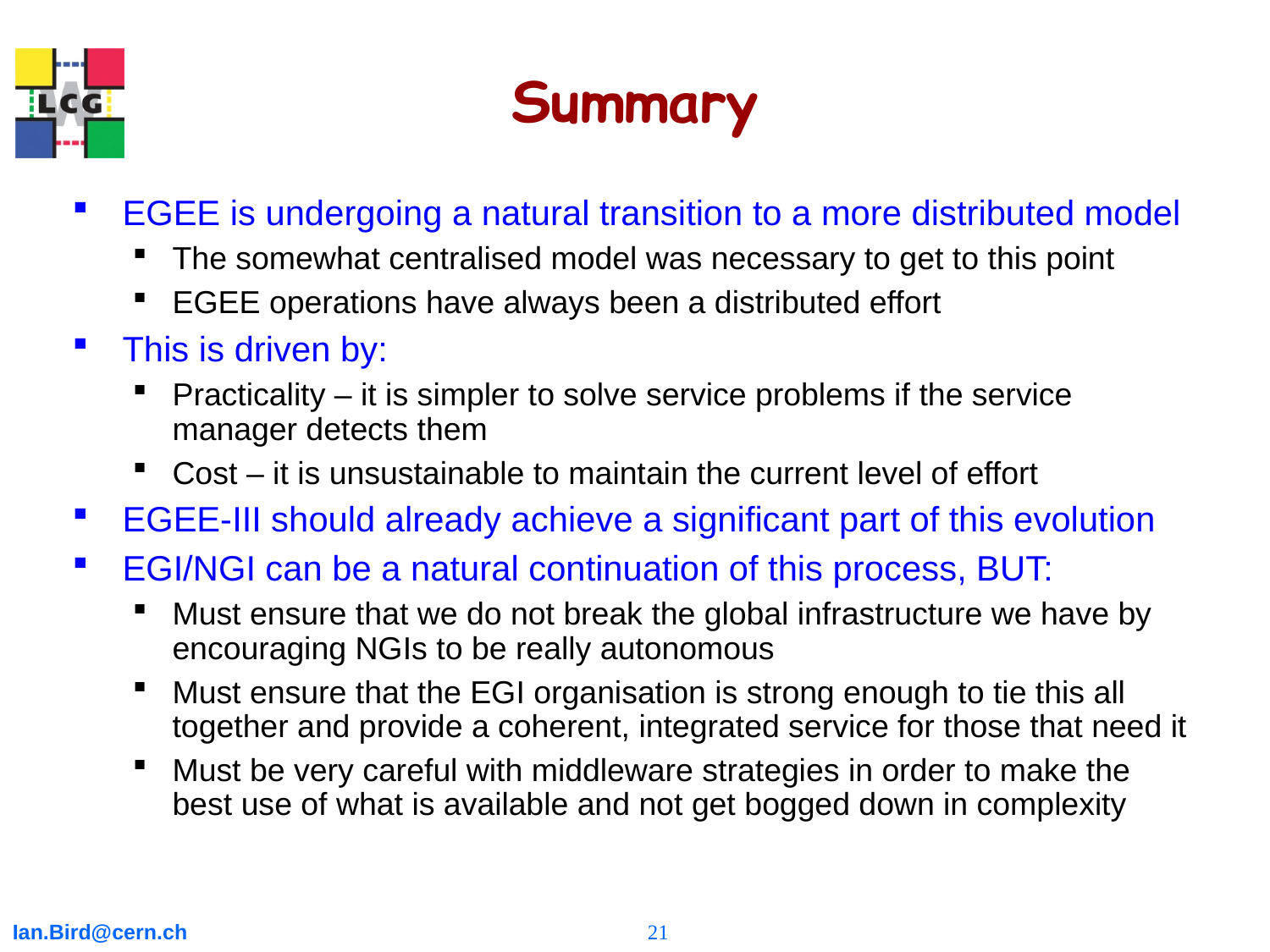

# Summary
EGEE is undergoing a natural transition to a more distributed model
The somewhat centralised model was necessary to get to this point
EGEE operations have always been a distributed effort
This is driven by:
Practicality – it is simpler to solve service problems if the service manager detects them
Cost – it is unsustainable to maintain the current level of effort
EGEE-III should already achieve a significant part of this evolution
EGI/NGI can be a natural continuation of this process, BUT:
Must ensure that we do not break the global infrastructure we have by encouraging NGIs to be really autonomous
Must ensure that the EGI organisation is strong enough to tie this all together and provide a coherent, integrated service for those that need it
Must be very careful with middleware strategies in order to make the best use of what is available and not get bogged down in complexity